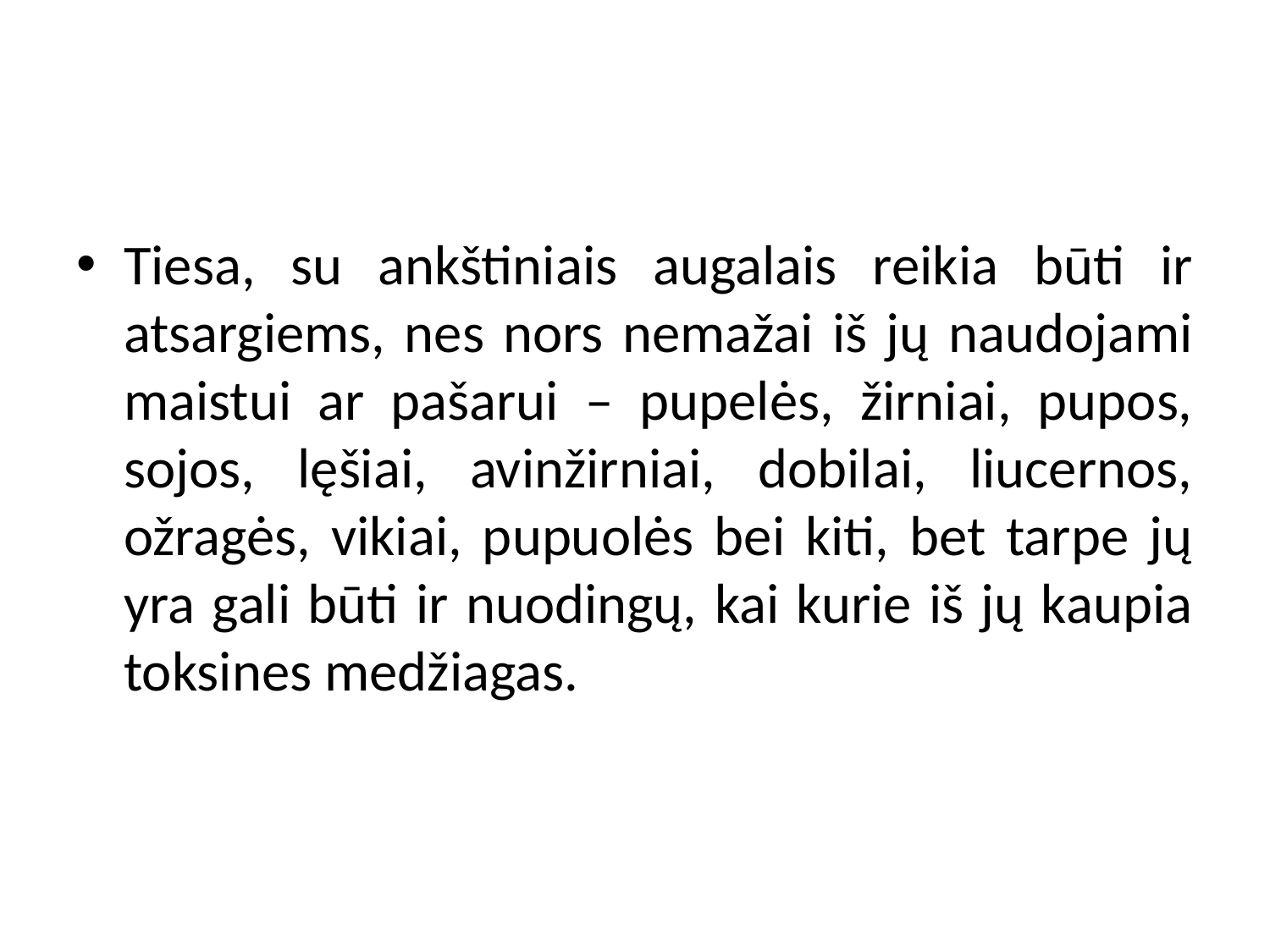

Tiesa, su ankštiniais augalais reikia būti ir atsargiems, nes nors nemažai iš jų naudojami maistui ar pašarui – pupelės, žirniai, pupos, sojos, lęšiai, avinžirniai, dobilai, liucernos, ožragės, vikiai, pupuolės bei kiti, bet tarpe jų yra gali būti ir nuodingų, kai kurie iš jų kaupia toksines medžiagas.